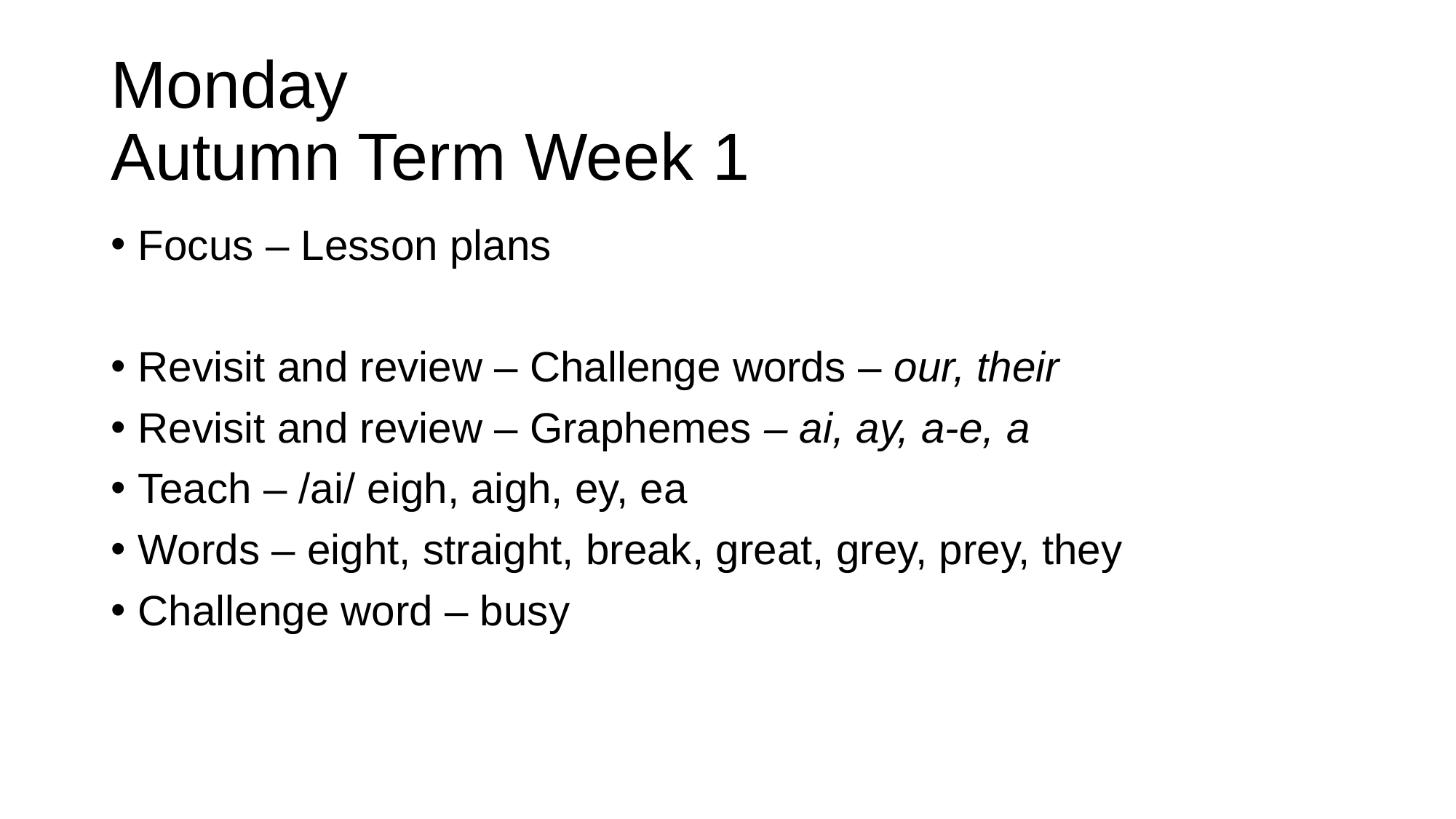

# Monday Autumn Term Week 1
Focus – Lesson plans

Revisit and review – Challenge words – our, their
Revisit and review – Graphemes – ai, ay, a-e, a
Teach – /ai/ eigh, aigh, ey, ea
Words – eight, straight, break, great, grey, prey, they
Challenge word – busy